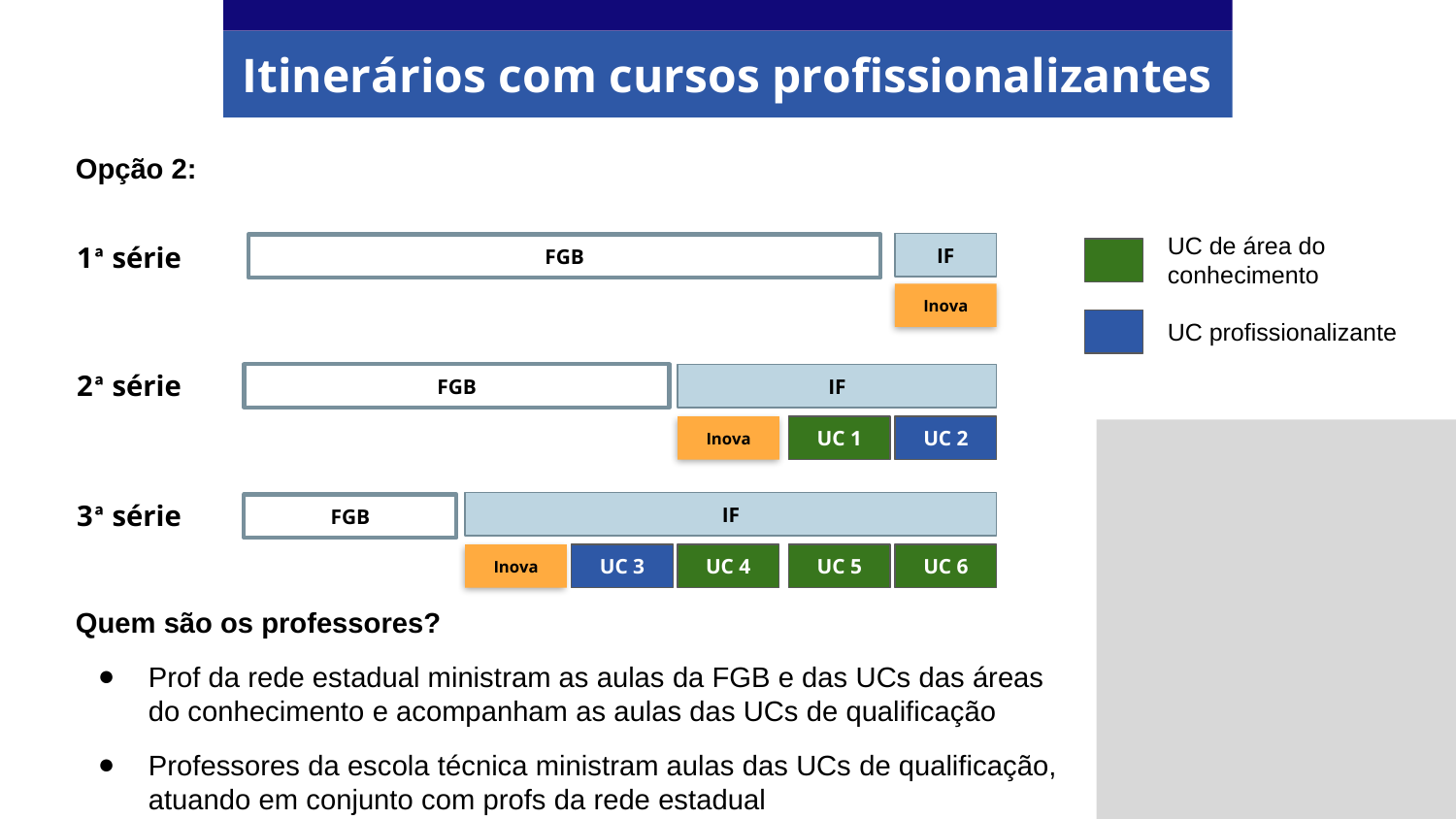

Itinerários com cursos profissionalizantes
Opção 2:
UC de área do conhecimento
1ª série
IF
FGB

Inova
UC profissionalizante

2ª série
FGB
IF
Inova
UC 1
UC 2

3ª série
IF
FGB
Inova
UC 3
UC 4
UC 5
UC 6
Quem são os professores?
Prof da rede estadual ministram as aulas da FGB e das UCs das áreas do conhecimento e acompanham as aulas das UCs de qualificação
Professores da escola técnica ministram aulas das UCs de qualificação, atuando em conjunto com profs da rede estadual